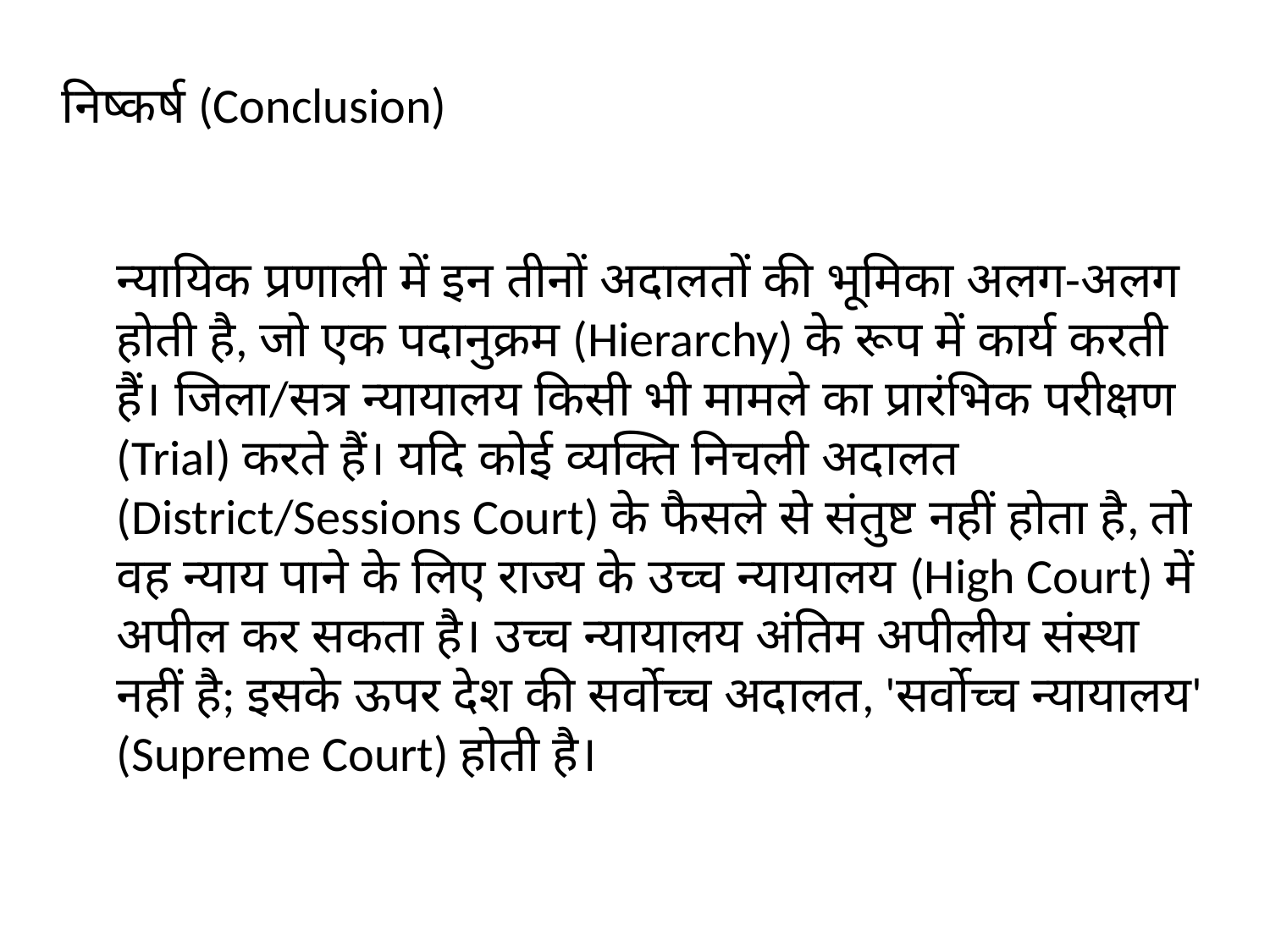

निष्कर्ष (Conclusion)
न्यायिक प्रणाली में इन तीनों अदालतों की भूमिका अलग-अलग होती है, जो एक पदानुक्रम (Hierarchy) के रूप में कार्य करती हैं। जिला/सत्र न्यायालय किसी भी मामले का प्रारंभिक परीक्षण (Trial) करते हैं। यदि कोई व्यक्ति निचली अदालत (District/Sessions Court) के फैसले से संतुष्ट नहीं होता है, तो वह न्याय पाने के लिए राज्य के उच्च न्यायालय (High Court) में अपील कर सकता है। उच्च न्यायालय अंतिम अपीलीय संस्था नहीं है; इसके ऊपर देश की सर्वोच्च अदालत, 'सर्वोच्च न्यायालय' (Supreme Court) होती है।